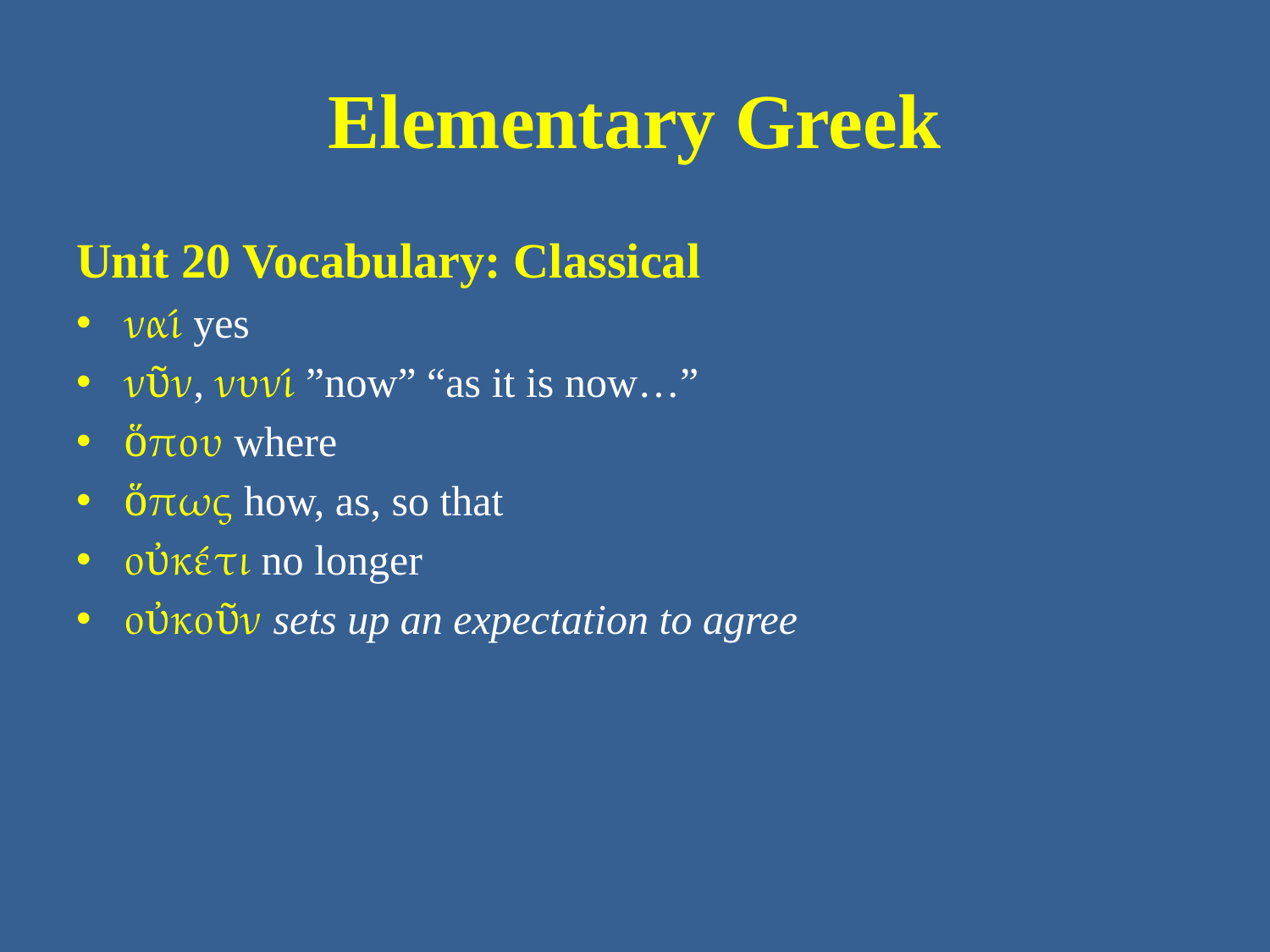

# Elementary Greek
Unit 20 Vocabulary: Classical
ναί yes
νῦν, νυνί ”now” “as it is now…”
ὅπου where
ὅπως how, as, so that
οὐκέτι no longer
οὐκοῦν sets up an expectation to agree